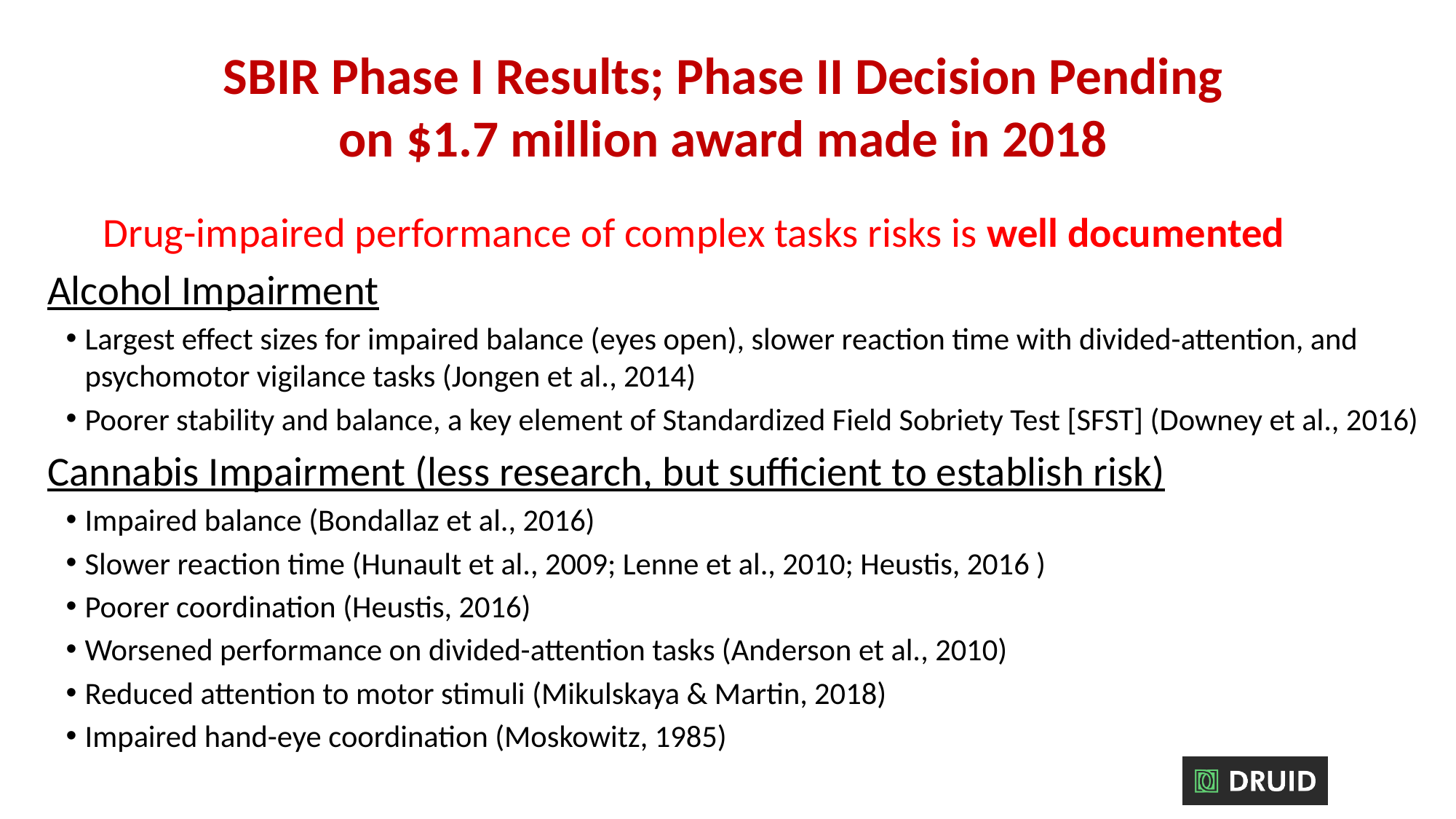

# SBIR Phase I Results; Phase II Decision Pending on $1.7 million award made in 2018
      Drug-impaired performance of complex tasks risks is well documented
Alcohol Impairment
Largest effect sizes for impaired balance (eyes open), slower reaction time with divided-attention, and psychomotor vigilance tasks (Jongen et al., 2014)
Poorer stability and balance, a key element of Standardized Field Sobriety Test [SFST] (Downey et al., 2016)
Cannabis Impairment (less research, but sufficient to establish risk)
Impaired balance (Bondallaz et al., 2016)
Slower reaction time (Hunault et al., 2009; Lenne et al., 2010; Heustis, 2016 )
Poorer coordination (Heustis, 2016)
Worsened performance on divided-attention tasks (Anderson et al., 2010)
Reduced attention to motor stimuli (Mikulskaya & Martin, 2018)
Impaired hand-eye coordination (Moskowitz, 1985)